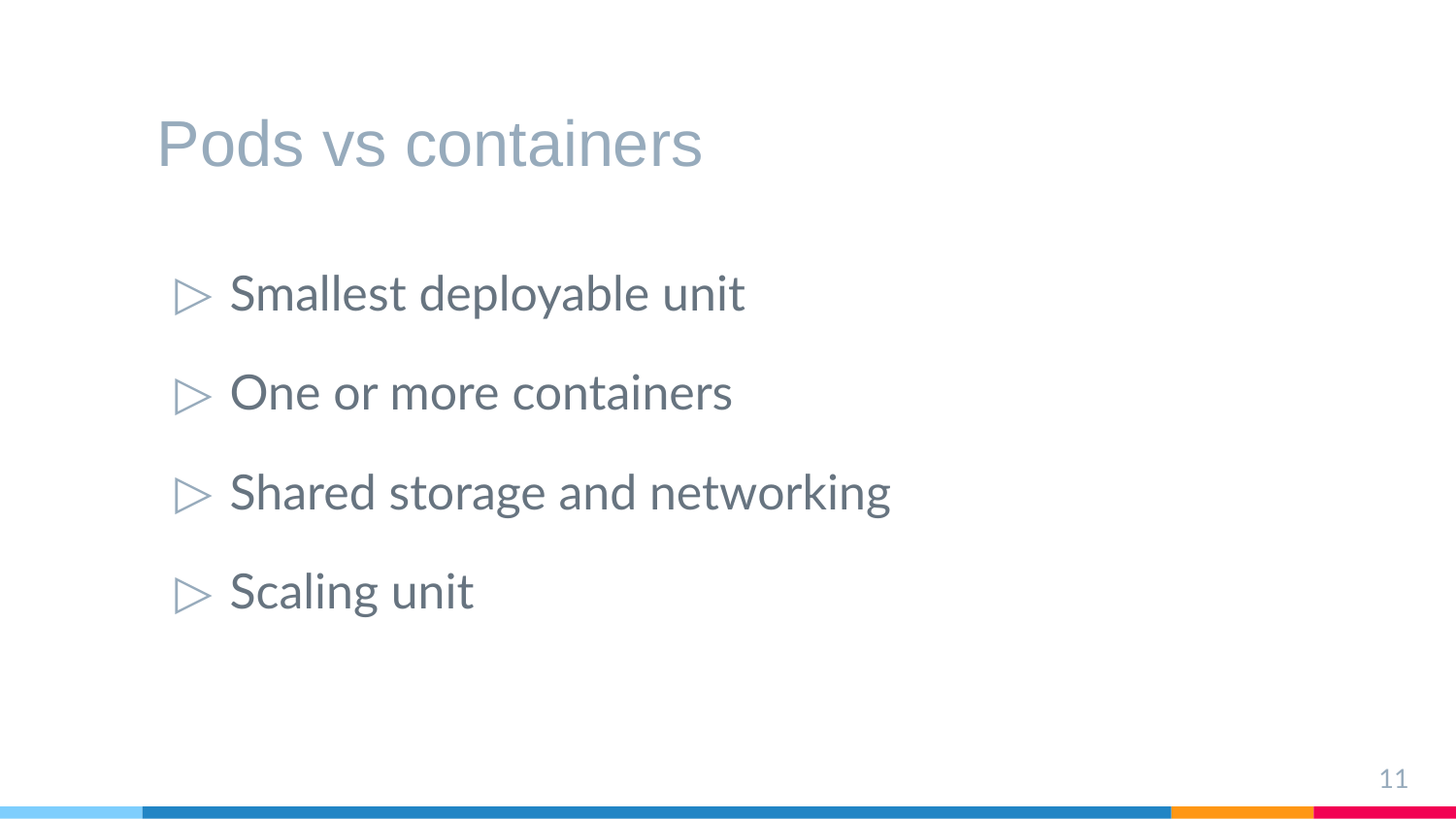

# Pods vs containers
Smallest deployable unit
One or more containers
Shared storage and networking
Scaling unit
11